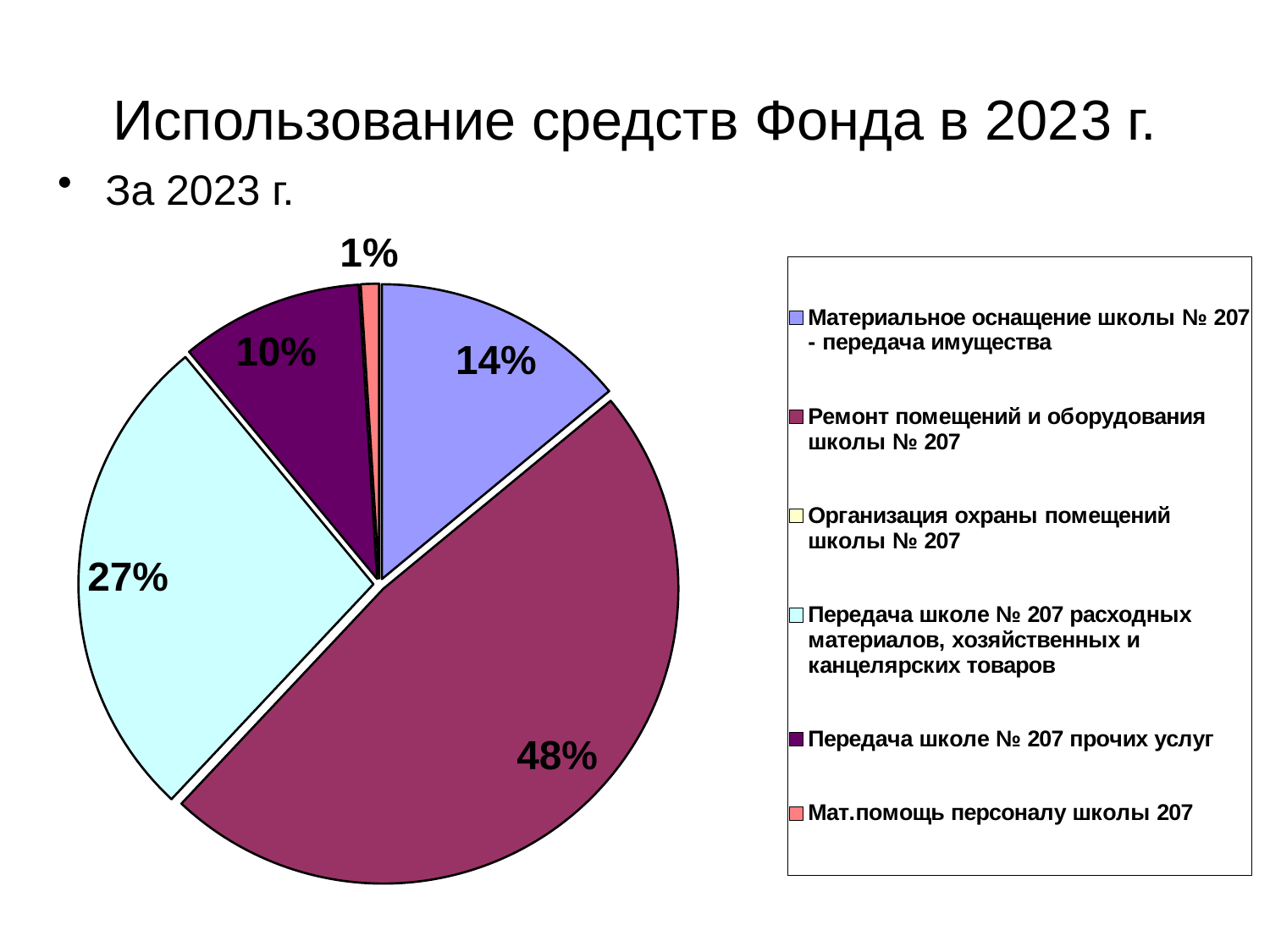

# Использование средств Фонда в 2023 г.
За 2023 г.

### Chart

| Category | Расходы за 2011 год |
|---|---|
| Материальное оснащение школы № 207 - передача имущества  | 0.14 |
| Ремонт помещений и оборудования школы № 207 | 0.48 |
| Организация охраны помещений школы № 207 | 0.0 |
| Передача школе № 207 расходных материалов, хозяйственных и канцелярских товаров  | 0.27 |
| Передача школе № 207 прочих услуг  | 0.1 |
| Мат.помощь персоналу школы 207 | 0.01 |